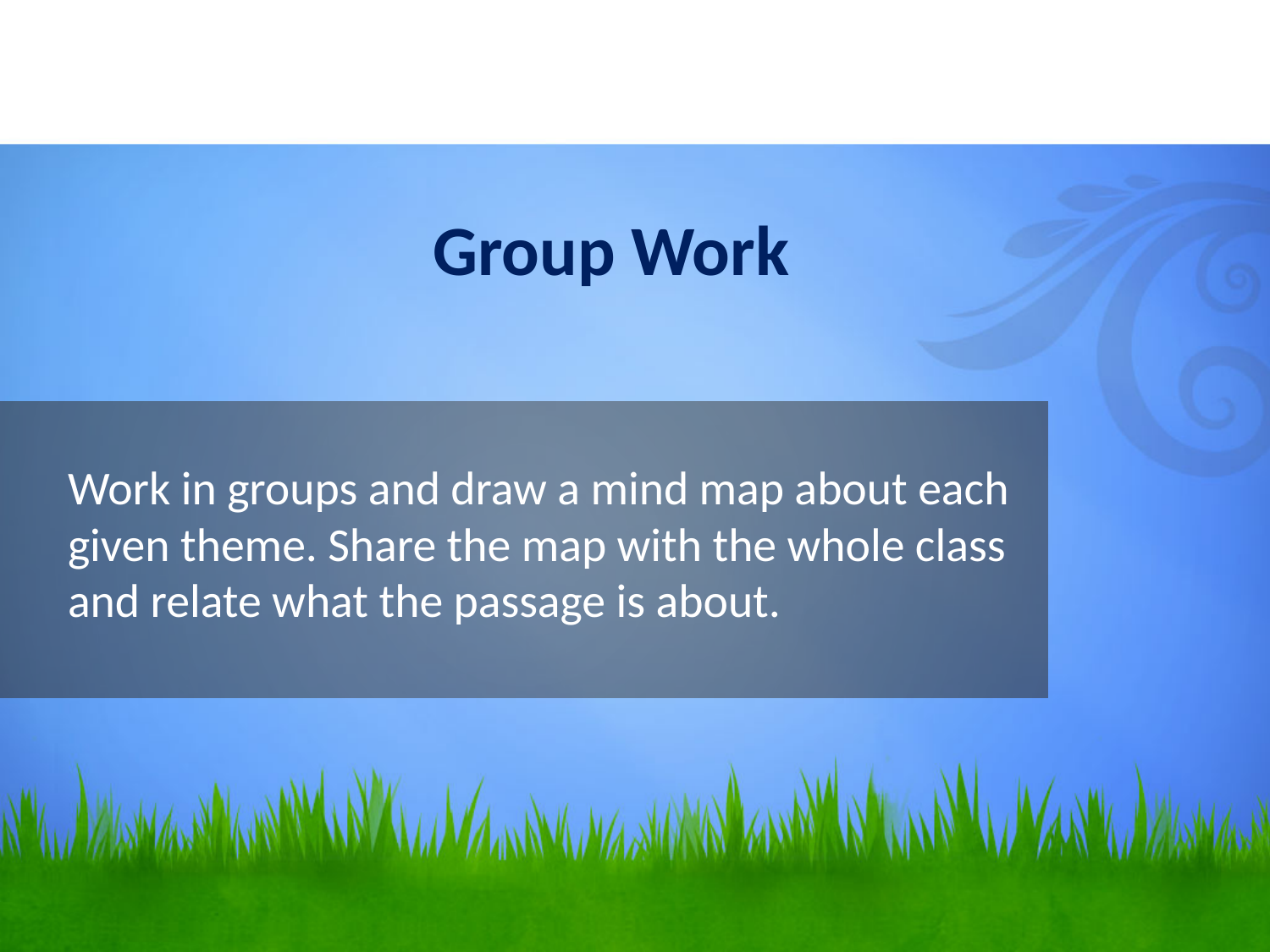

Group Work
# Work in groups and draw a mind map about each given theme. Share the map with the whole class and relate what the passage is about.